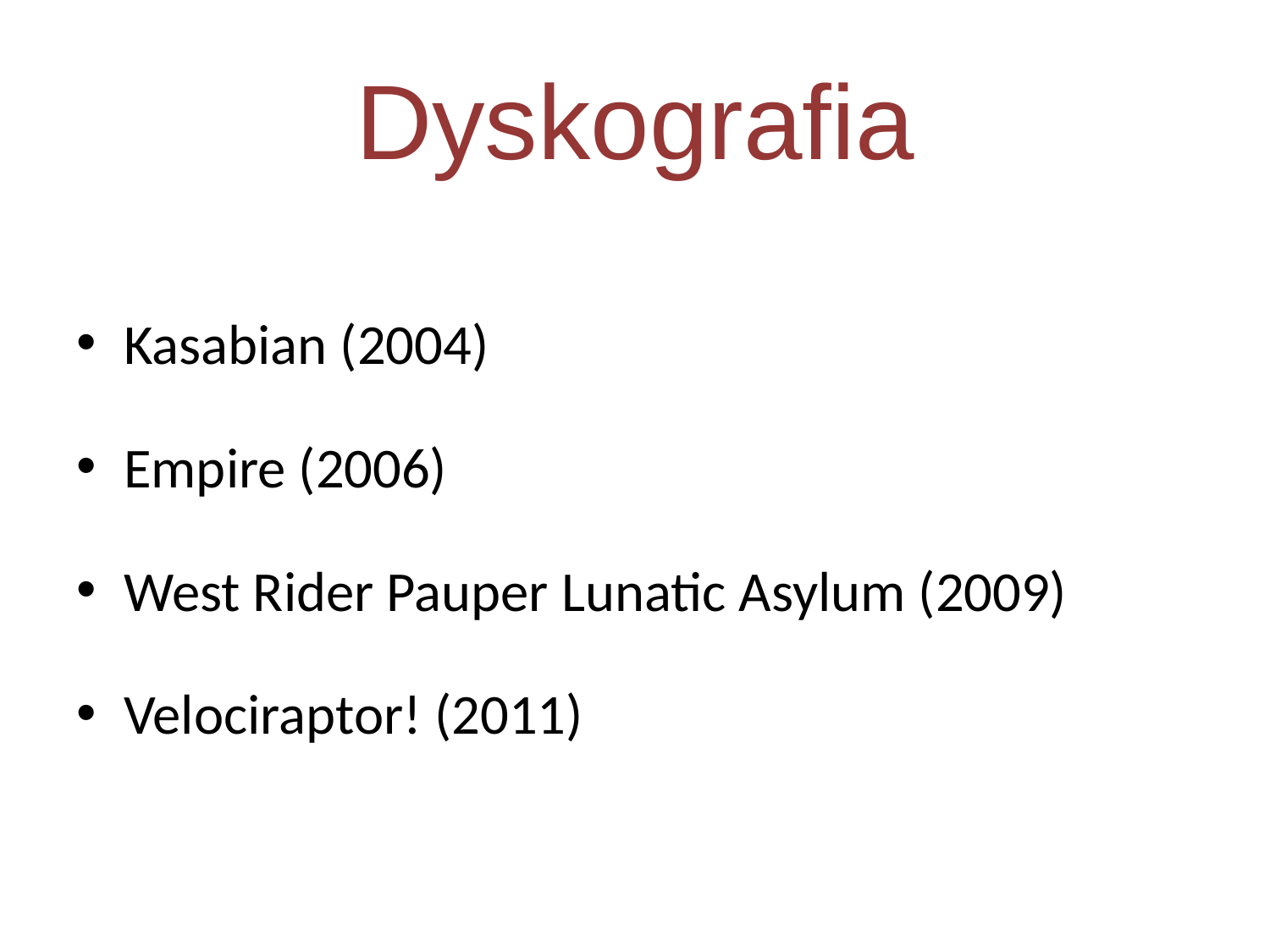

# Dyskografia

Kasabian (2004)

Empire (2006)

West Rider Pauper Lunatic Asylum (2009)

Velociraptor! (2011)